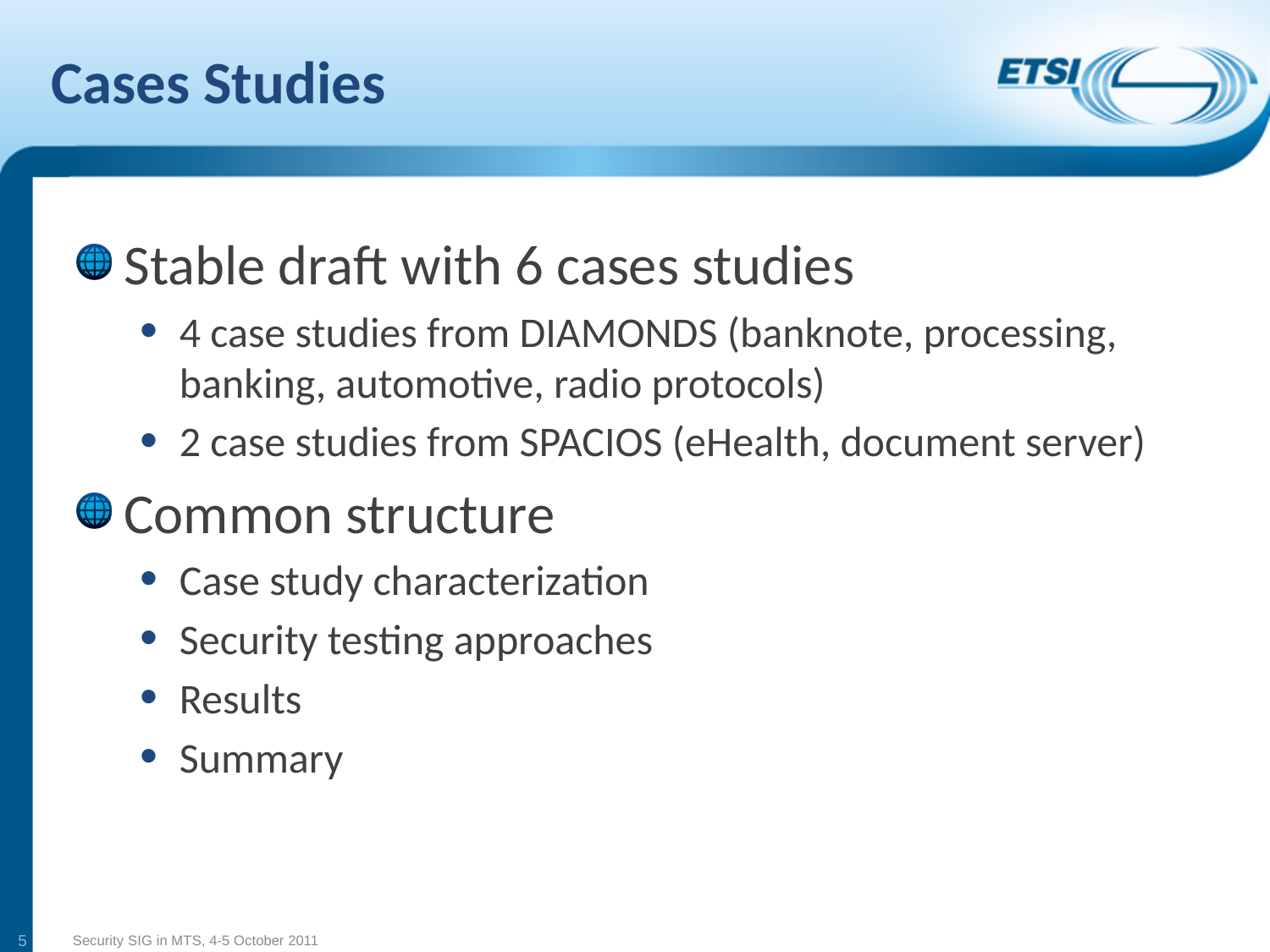

# Cases Studies
Stable draft with 6 cases studies
4 case studies from DIAMONDS (banknote, processing, banking, automotive, radio protocols)
2 case studies from SPACIOS (eHealth, document server)
Common structure
Case study characterization
Security testing approaches
Results
Summary
5
Security SIG in MTS, 4-5 October 2011